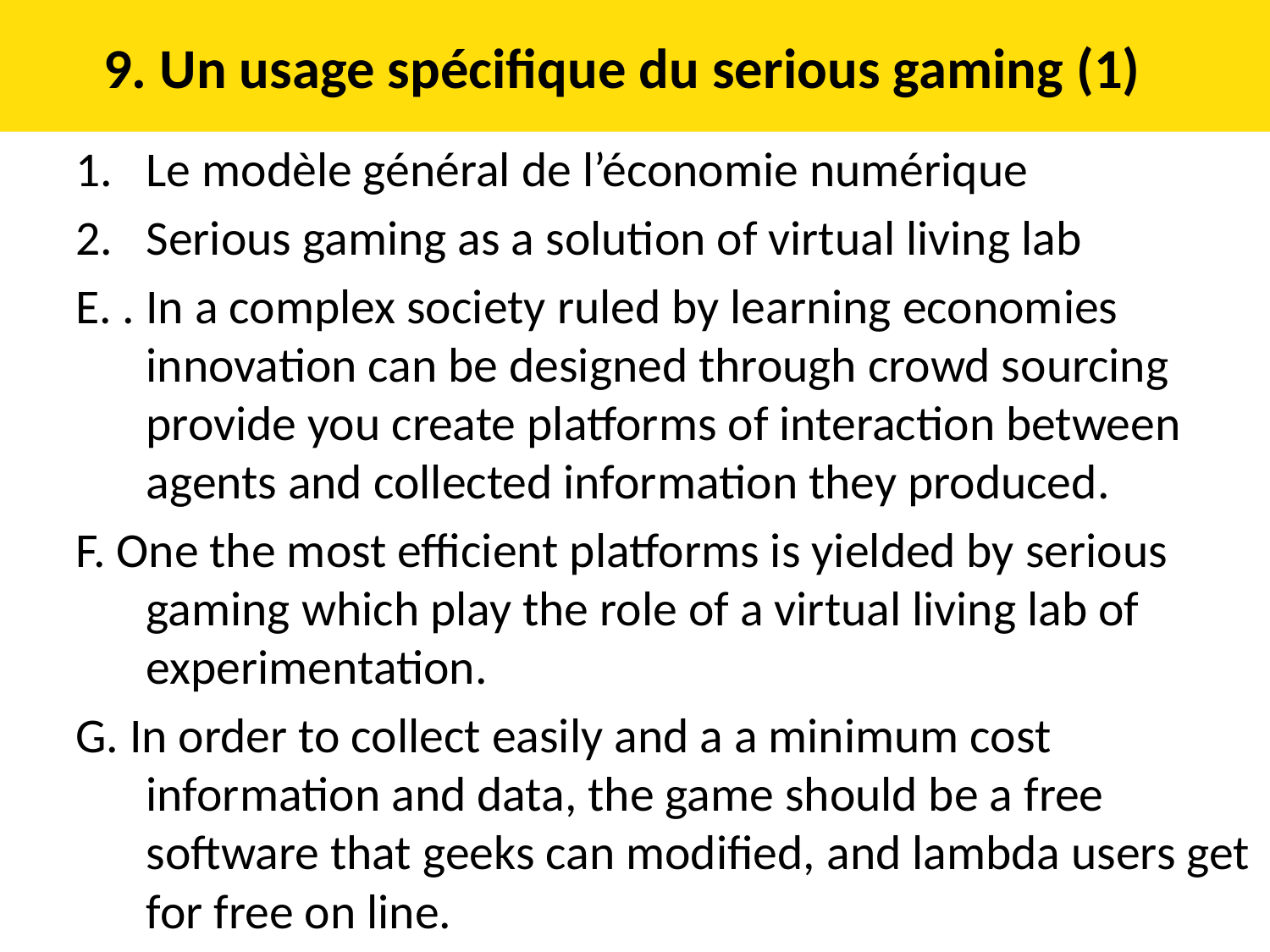

# 9. Un usage spécifique du serious gaming (1)
Le modèle général de l’économie numérique
Serious gaming as a solution of virtual living lab
E. . In a complex society ruled by learning economies  innovation can be designed through crowd sourcing provide you create platforms of interaction between agents and collected information they produced.
F. One the most efficient platforms is yielded by serious gaming which play the role of a virtual living lab of experimentation.
G. In order to collect easily and a a minimum cost information and data, the game should be a free software that geeks can modified, and lambda users get for free on line.